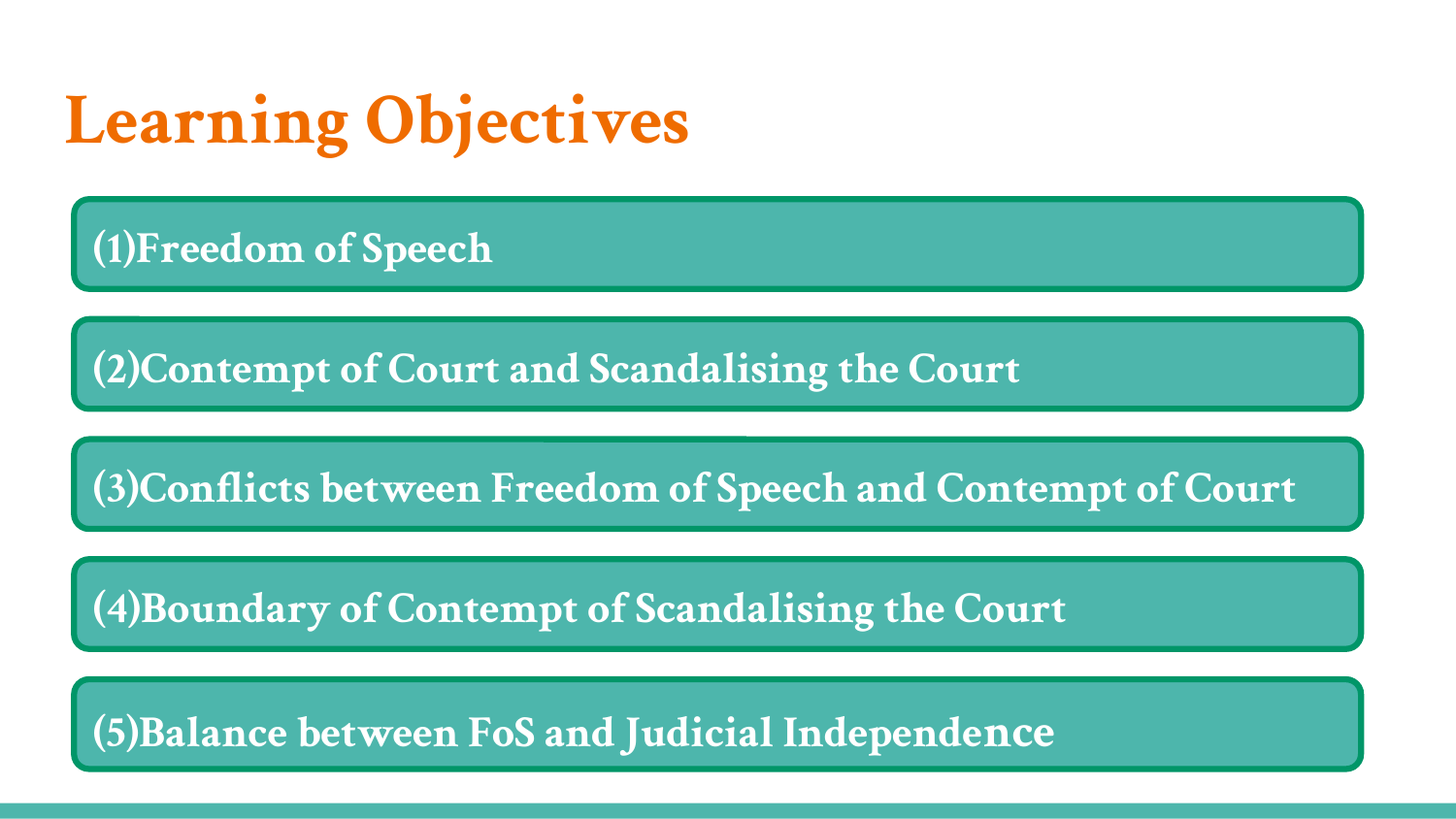

# Learning Objectives
(1)Freedom of Speech
(2)Contempt of Court and Scandalising the Court
(3)Conflicts between Freedom of Speech and Contempt of Court

(4)Boundary of Contempt of Scandalising the Court

(5)Balance between FoS and Judicial Independence